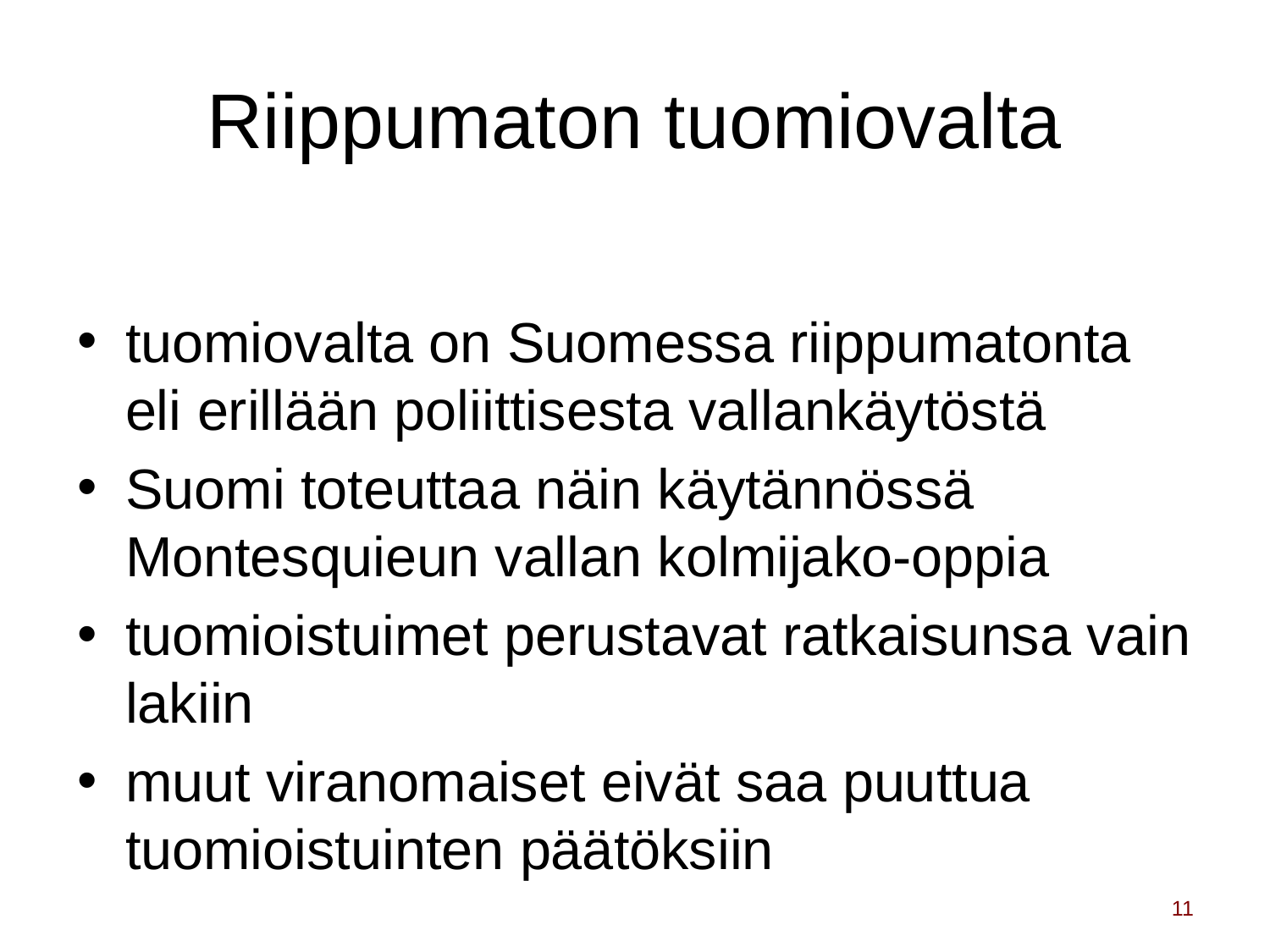

# Riippumaton tuomiovalta
tuomiovalta on Suomessa riippumatonta eli erillään poliittisesta vallankäytöstä
Suomi toteuttaa näin käytännössä Montesquieun vallan kolmijako-oppia
tuomioistuimet perustavat ratkaisunsa vain lakiin
muut viranomaiset eivät saa puuttua tuomioistuinten päätöksiin
11